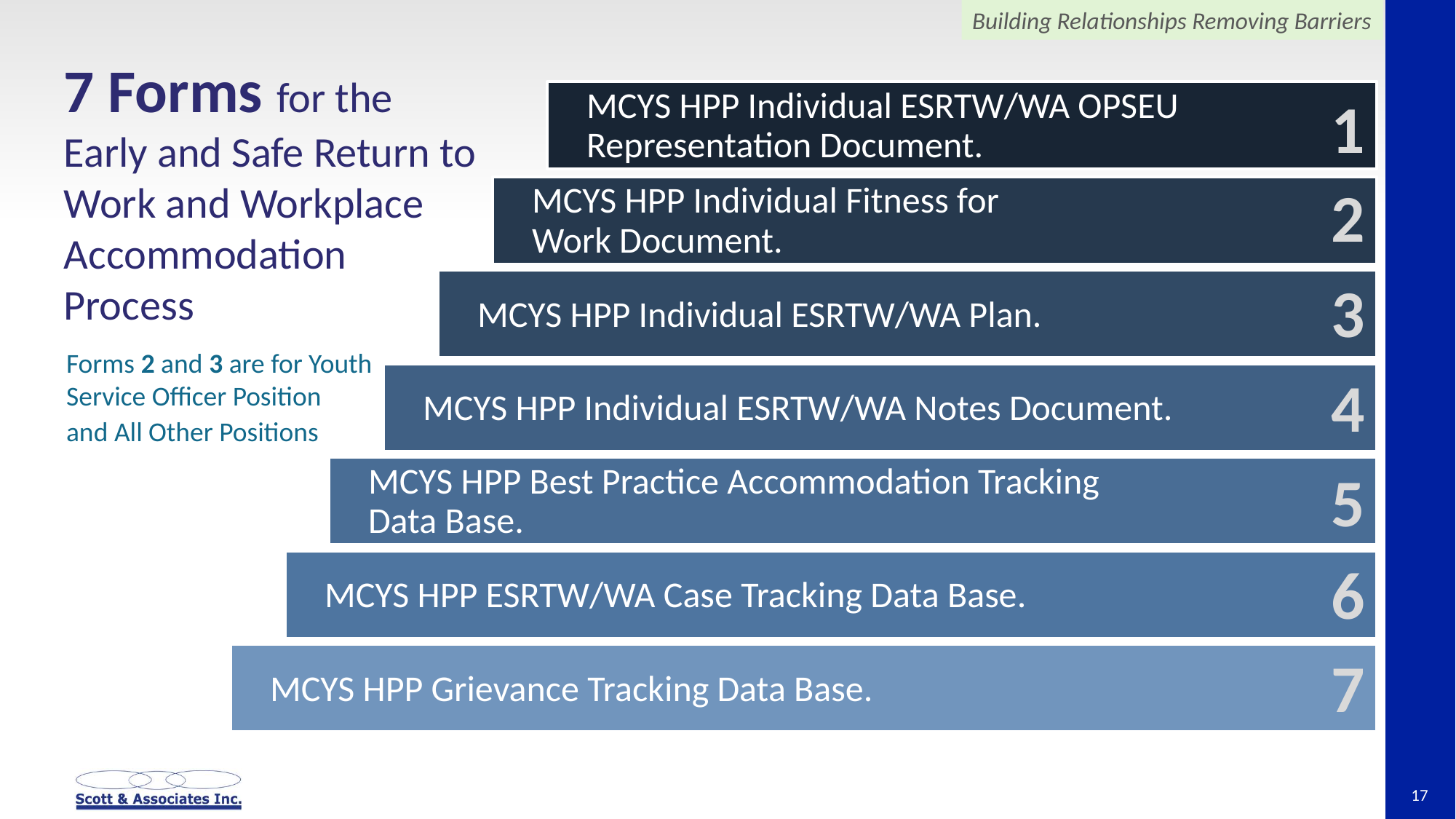

7 Forms for the Early and Safe Return to Work and Workplace Accommodation Process
1
MCYS HPP Individual ESRTW/WA OPSEU Representation Document.
2
MCYS HPP Individual Fitness for
Work Document.
3
MCYS HPP Individual ESRTW/WA Plan.
Forms 2 and 3 are for Youth Service Officer Position
and All Other Positions
4
MCYS HPP Individual ESRTW/WA Notes Document.
5
MCYS HPP Best Practice Accommodation Tracking
Data Base.
6
MCYS HPP ESRTW/WA Case Tracking Data Base.
7
MCYS HPP Grievance Tracking Data Base.
17